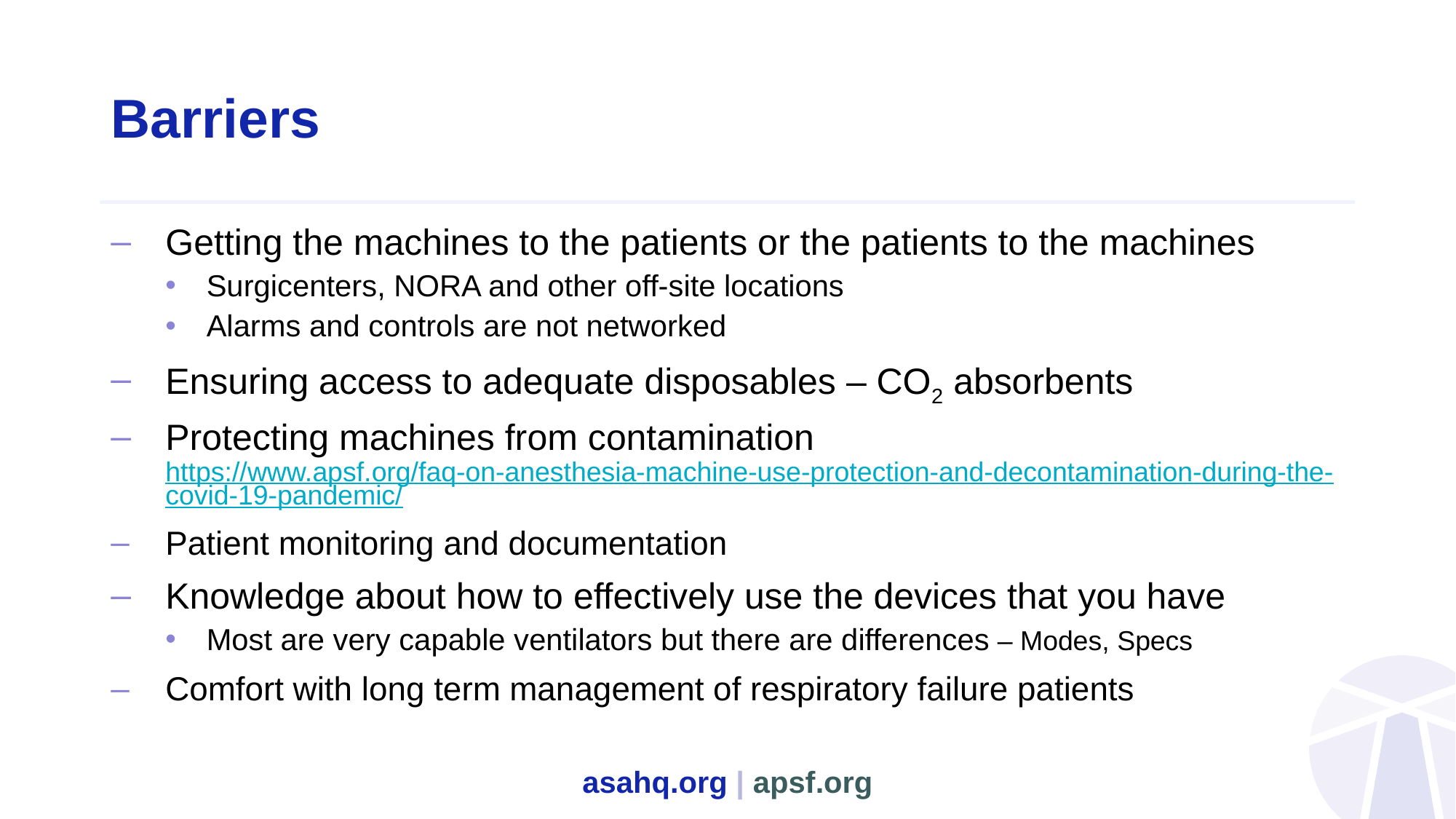

# Barriers
Getting the machines to the patients or the patients to the machines
Surgicenters, NORA and other off-site locations
Alarms and controls are not networked
Ensuring access to adequate disposables – CO2 absorbents
Protecting machines from contamination
https://www.apsf.org/faq-on-anesthesia-machine-use-protection-and-decontamination-during-the-covid-19-pandemic/
Patient monitoring and documentation
Knowledge about how to effectively use the devices that you have
Most are very capable ventilators but there are differences – Modes, Specs
Comfort with long term management of respiratory failure patients
asahq.org | apsf.org